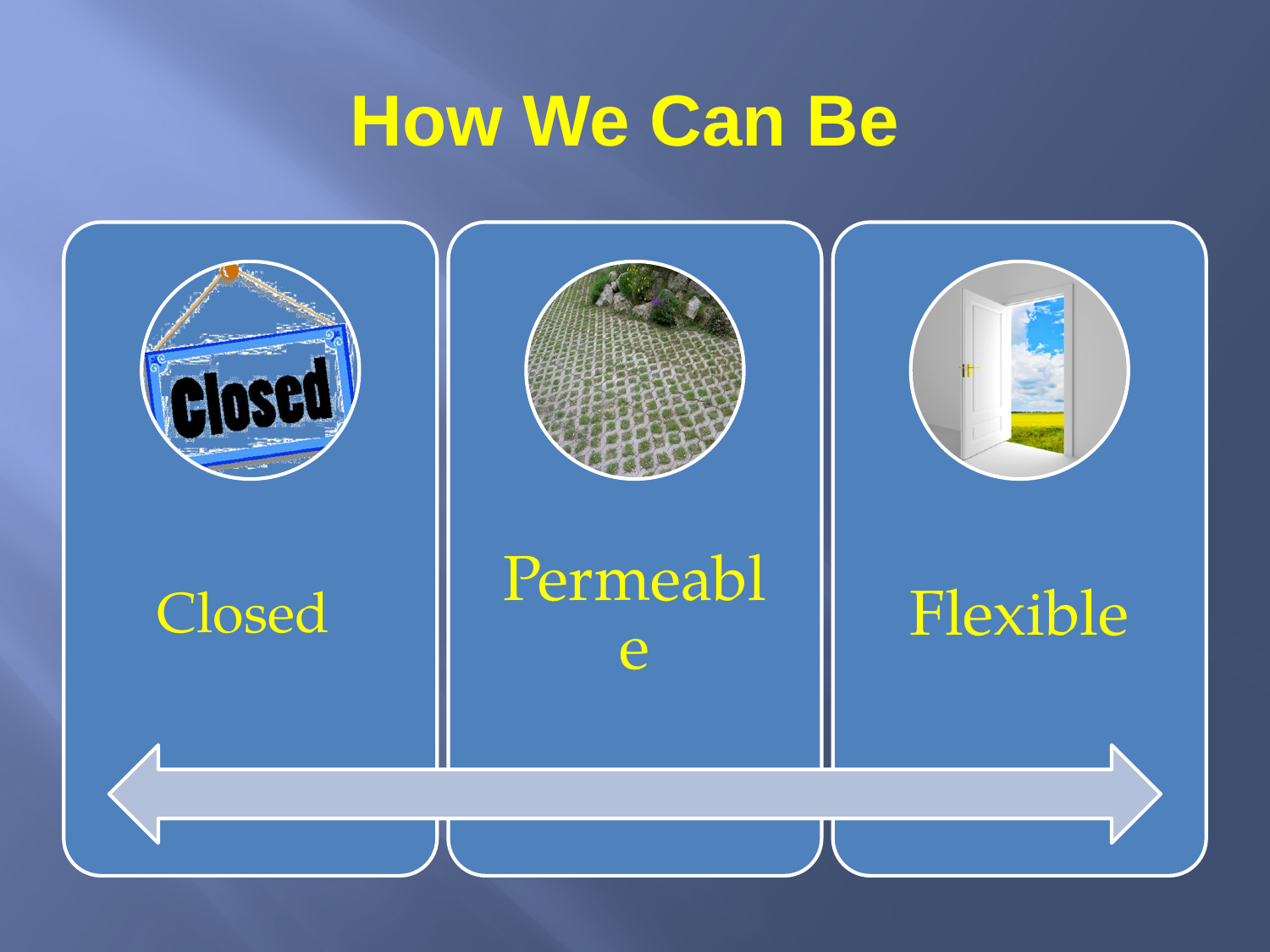

# How We Can Be
Closed
Permeable
Flexible